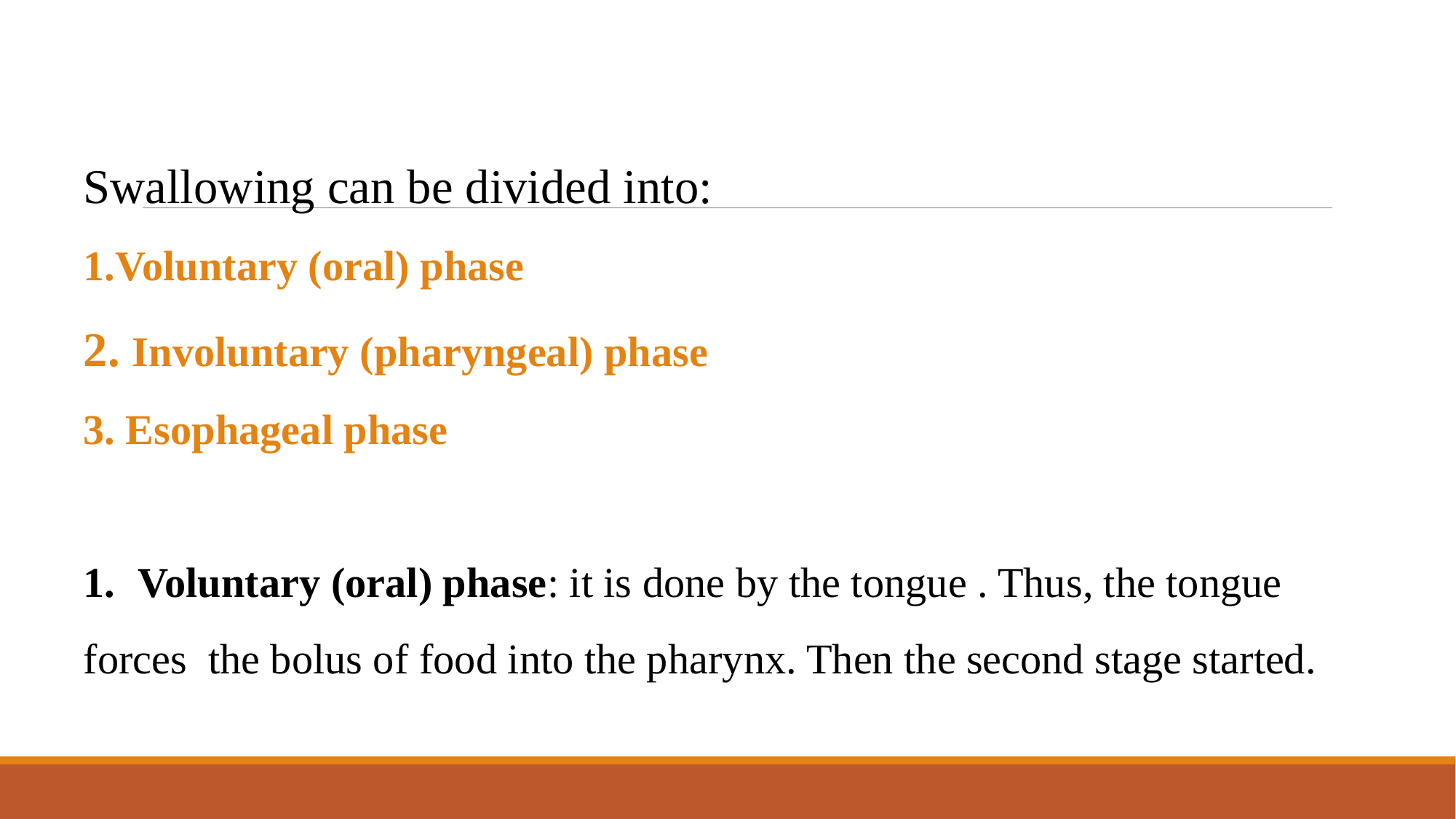

Swallowing can be divided into:
1.Voluntary (oral) phase
2. Involuntary (pharyngeal) phase
3. Esophageal phase

Voluntary (oral) phase: it is done by the tongue . Thus, the tongue
forces  the bolus of food into the pharynx. Then the second stage started.